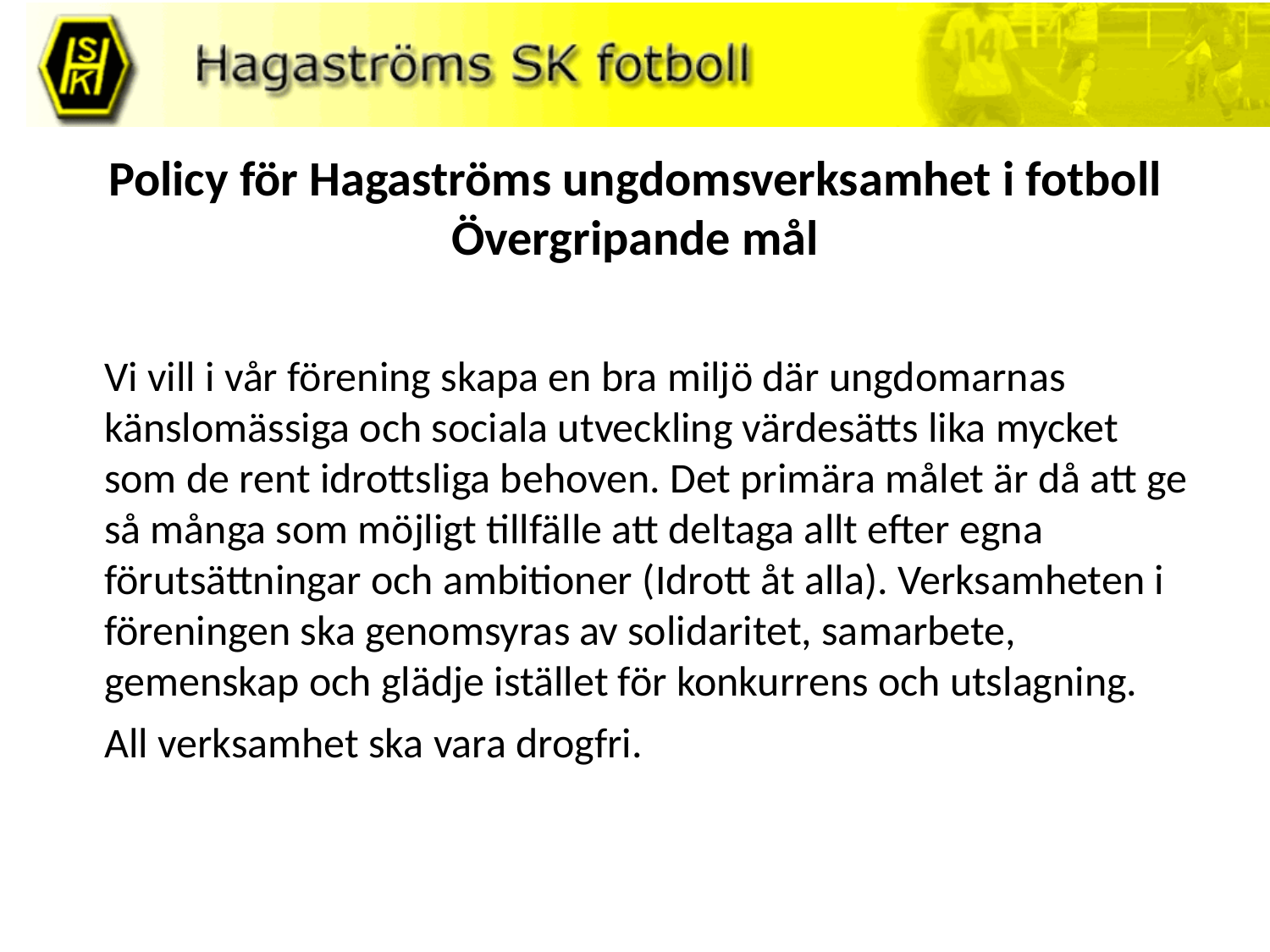

# Policy för Hagaströms ungdomsverksamhet i fotboll Övergripande mål
Vi vill i vår förening skapa en bra miljö där ungdomarnas känslomässiga och sociala utveckling värdesätts lika mycket som de rent idrottsliga behoven. Det primära målet är då att ge så många som möjligt tillfälle att deltaga allt efter egna förutsättningar och ambitioner (Idrott åt alla). Verksamheten i föreningen ska genomsyras av solidaritet, samarbete, gemenskap och glädje istället för konkurrens och utslagning.
All verksamhet ska vara drogfri.